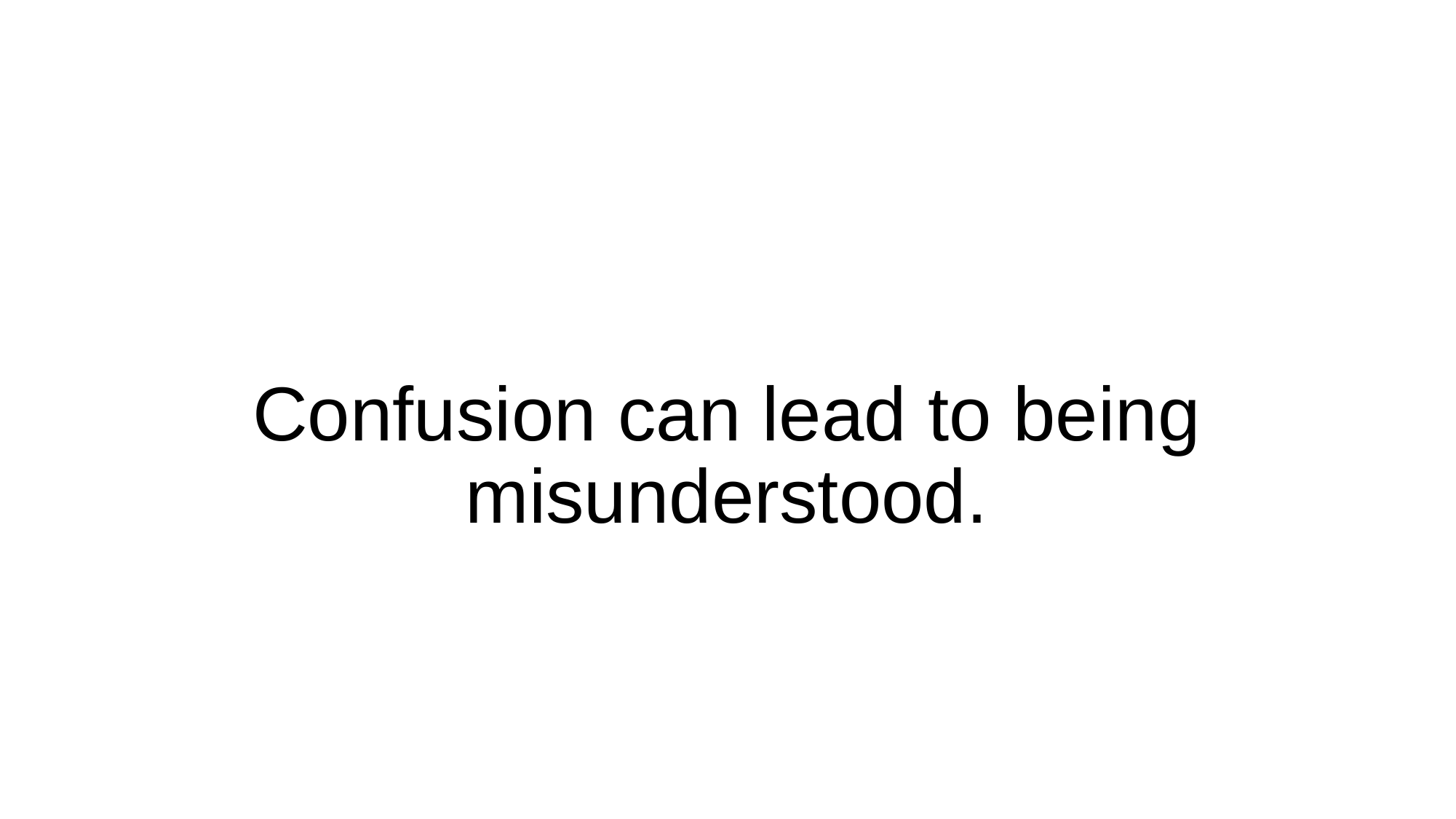

# Confusion can lead to being misunderstood.